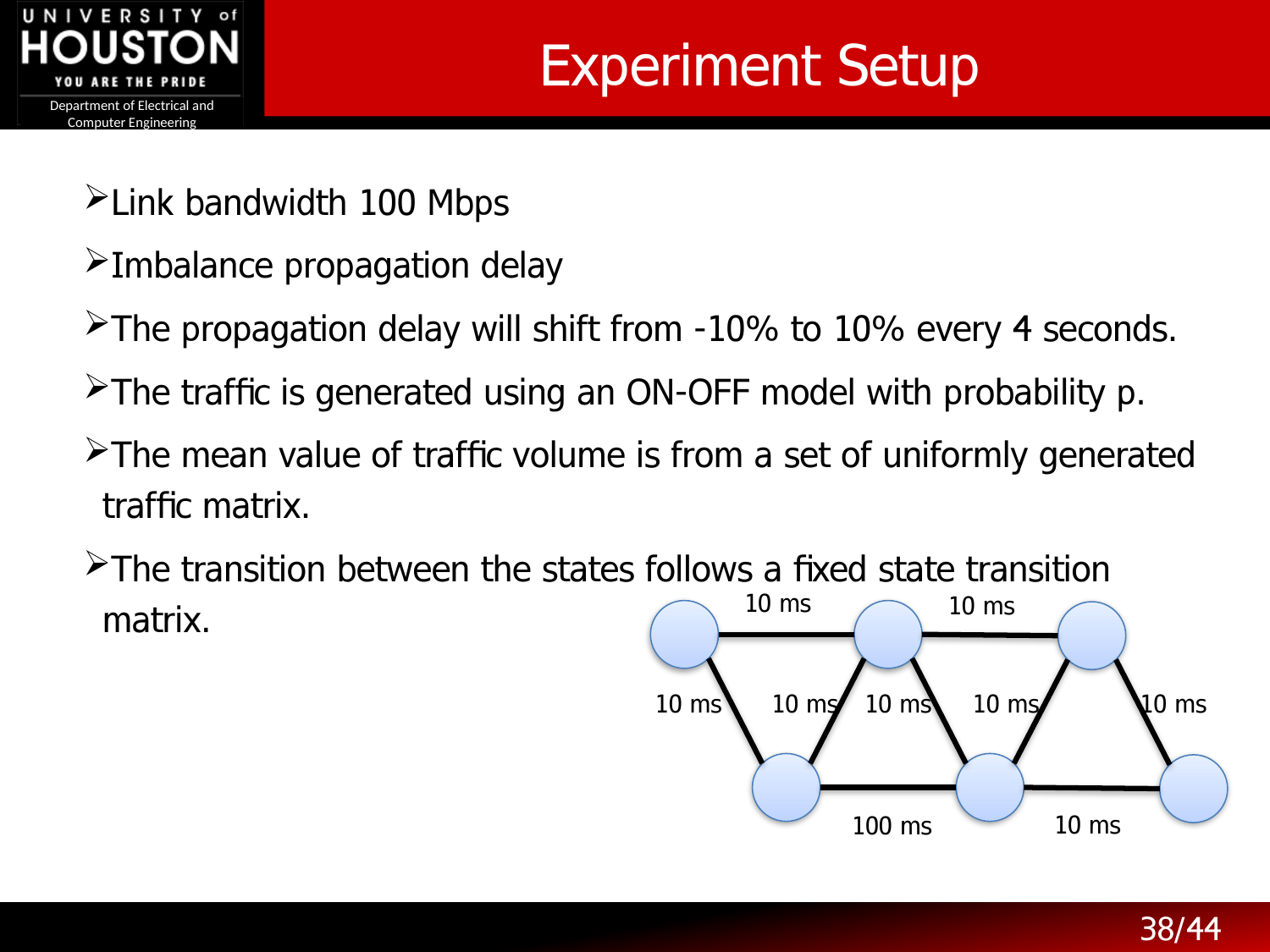

Experiment Setup
Link bandwidth 100 Mbps
Imbalance propagation delay
The propagation delay will shift from -10% to 10% every 4 seconds.
The traffic is generated using an ON-OFF model with probability p.
The mean value of traffic volume is from a set of uniformly generated traffic matrix.
The transition between the states follows a fixed state transition matrix.
10 ms
10 ms

10 ms
10 ms
10 ms
10 ms
10 ms
10 ms
100 ms
38/44